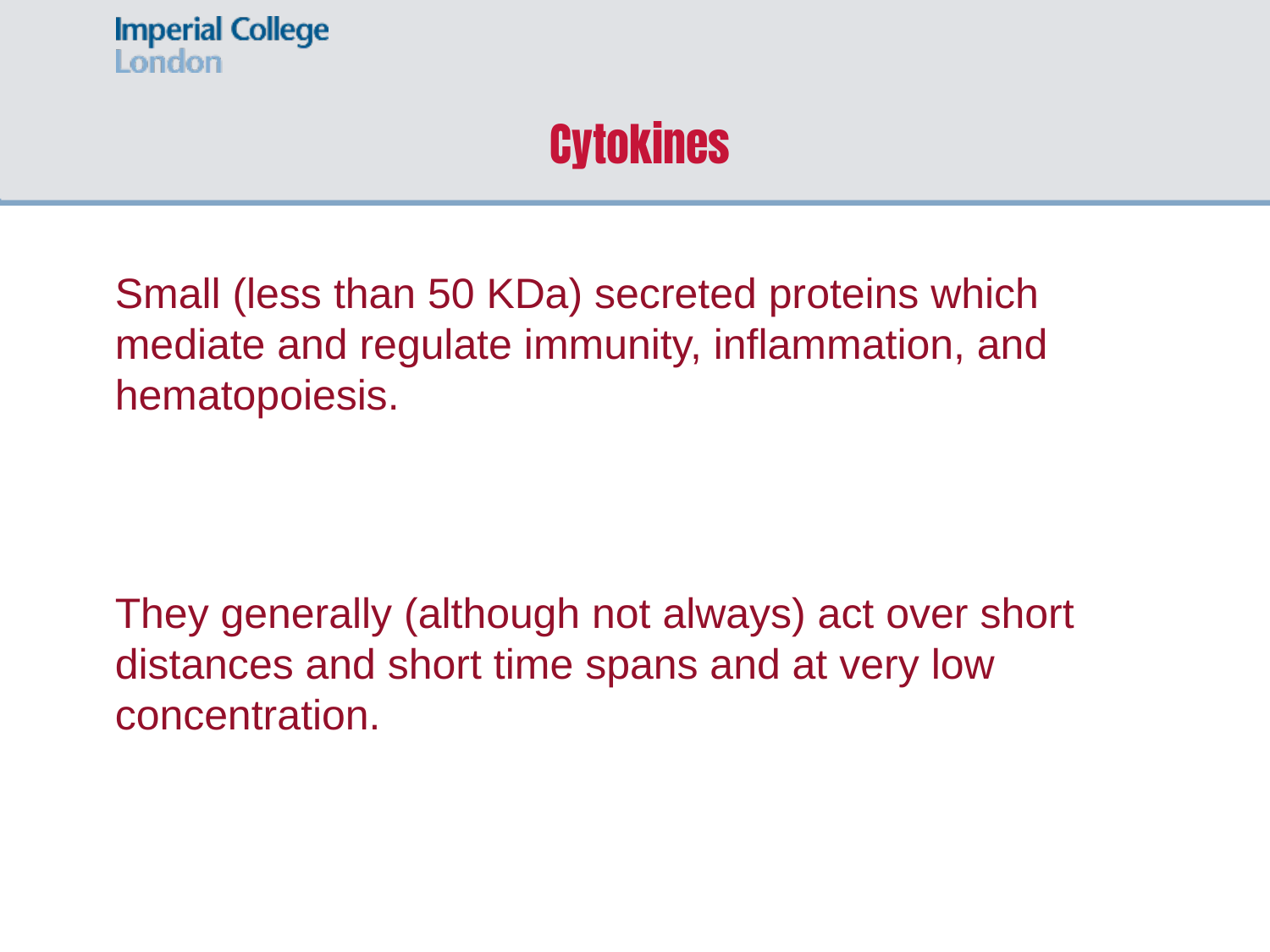

# Cytokines
Small (less than 50 KDa) secreted proteins which mediate and regulate immunity, inflammation, and hematopoiesis.

They generally (although not always) act over short distances and short time spans and at very low concentration.